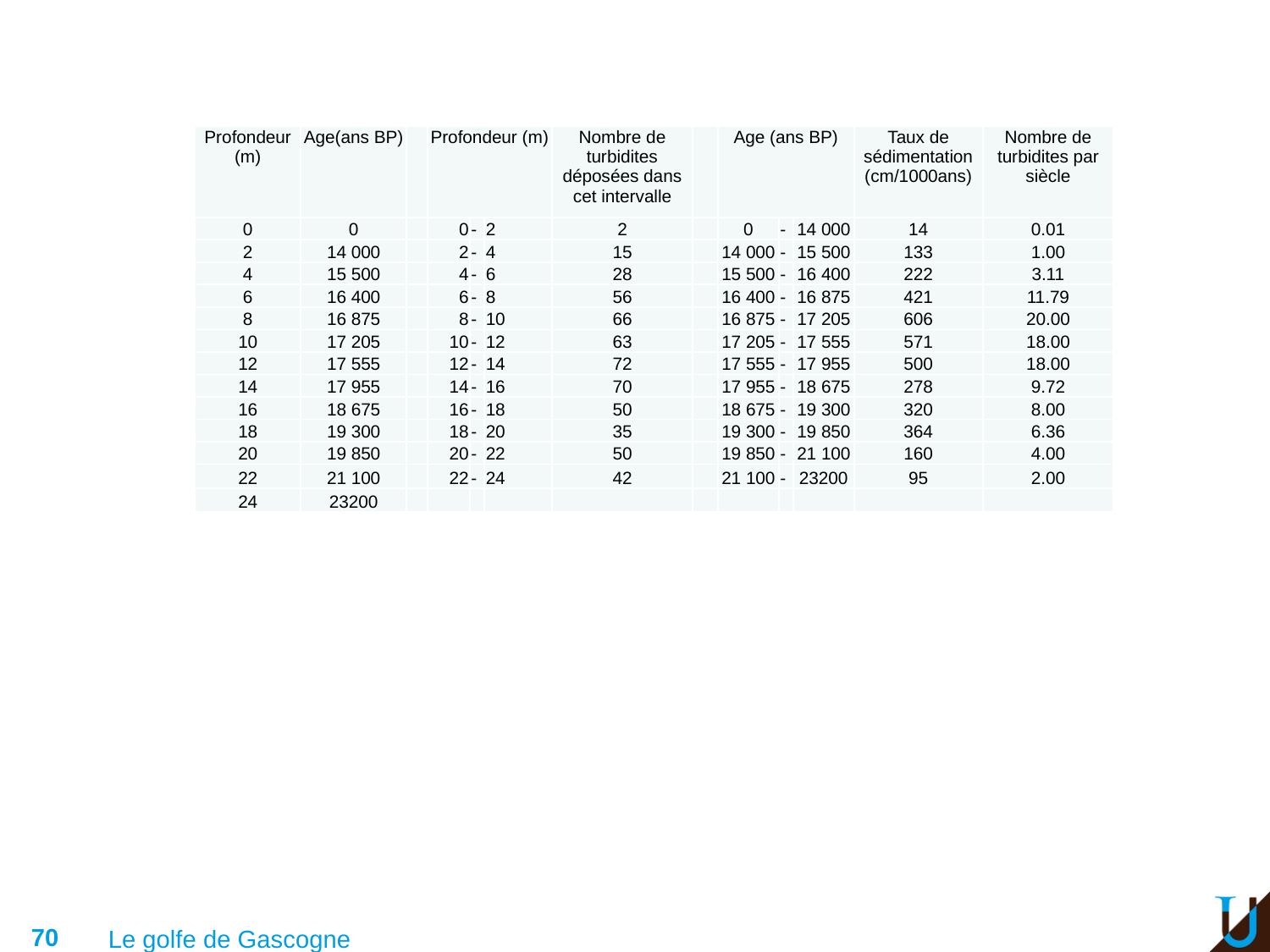

| Profondeur (m) | Age(ans BP) |  | Profondeur (m) |  |  | Nombre de turbidites déposées dans cet intervalle |  | Age (ans BP) |  |  | Taux de sédimentation (cm/1000ans) | Nombre de turbidites par siècle |
| --- | --- | --- | --- | --- | --- | --- | --- | --- | --- | --- | --- | --- |
| 0 | 0 |  | 0 | - | 2 | 2 |  | 0 | - | 14 000 | 14 | 0.01 |
| 2 | 14 000 |  | 2 | - | 4 | 15 |  | 14 000 | - | 15 500 | 133 | 1.00 |
| 4 | 15 500 |  | 4 | - | 6 | 28 |  | 15 500 | - | 16 400 | 222 | 3.11 |
| 6 | 16 400 |  | 6 | - | 8 | 56 |  | 16 400 | - | 16 875 | 421 | 11.79 |
| 8 | 16 875 |  | 8 | - | 10 | 66 |  | 16 875 | - | 17 205 | 606 | 20.00 |
| 10 | 17 205 |  | 10 | - | 12 | 63 |  | 17 205 | - | 17 555 | 571 | 18.00 |
| 12 | 17 555 |  | 12 | - | 14 | 72 |  | 17 555 | - | 17 955 | 500 | 18.00 |
| 14 | 17 955 |  | 14 | - | 16 | 70 |  | 17 955 | - | 18 675 | 278 | 9.72 |
| 16 | 18 675 |  | 16 | - | 18 | 50 |  | 18 675 | - | 19 300 | 320 | 8.00 |
| 18 | 19 300 |  | 18 | - | 20 | 35 |  | 19 300 | - | 19 850 | 364 | 6.36 |
| 20 | 19 850 |  | 20 | - | 22 | 50 |  | 19 850 | - | 21 100 | 160 | 4.00 |
| 22 | 21 100 |  | 22 | - | 24 | 42 |  | 21 100 | - | 23200 | 95 | 2.00 |
| 24 | 23200 |  |  |  |  |  |  |  |  |  |  |  |